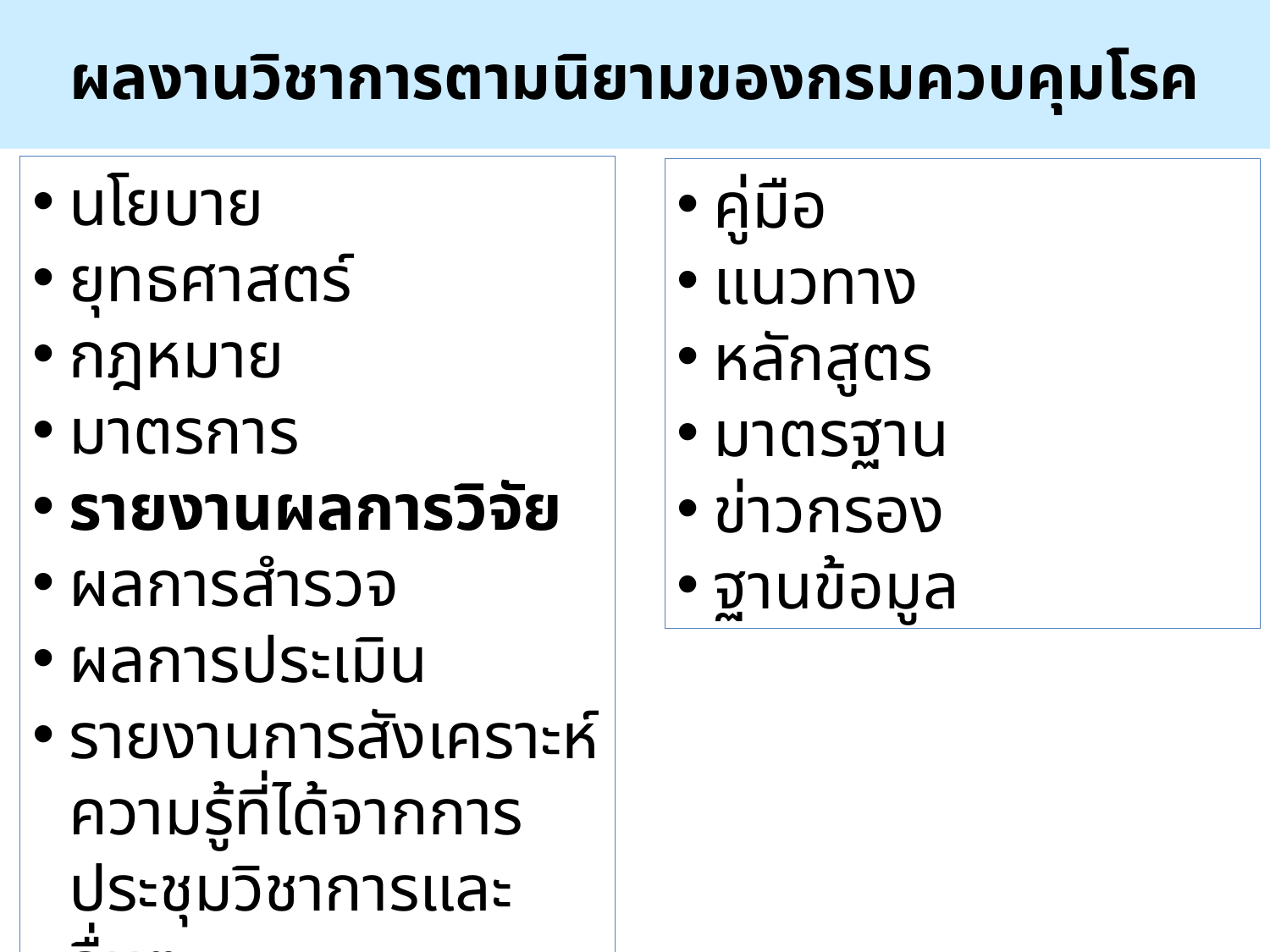

# ผลงานวิชาการตามนิยามของกรมควบคุมโรค
นโยบาย
ยุทธศาสตร์
กฎหมาย
มาตรการ
รายงานผลการวิจัย
ผลการสำรวจ
ผลการประเมิน
รายงานการสังเคราะห์ความรู้ที่ได้จากการประชุมวิชาการและอื่นๆ
คู่มือ
แนวทาง
หลักสูตร
มาตรฐาน
ข่าวกรอง
ฐานข้อมูล